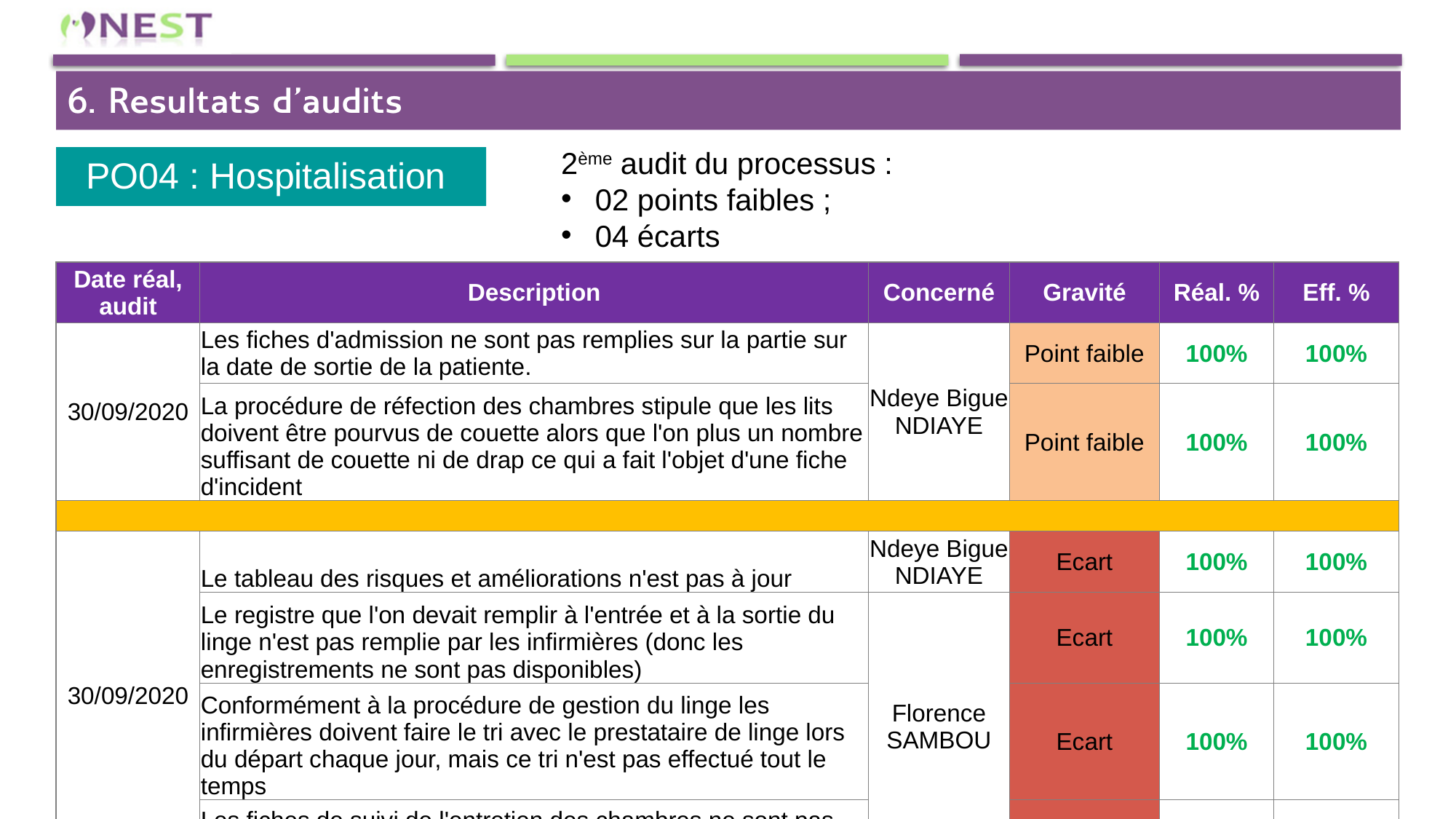

6. Resultats d’audits
2ème audit du processus :
02 points faibles ;
04 écarts
PO04 : Hospitalisation
| Date réal, audit | Description | Concerné | Gravité | Réal. % | Eff. % |
| --- | --- | --- | --- | --- | --- |
| 30/09/2020 | Les fiches d'admission ne sont pas remplies sur la partie sur la date de sortie de la patiente. | Ndeye Bigue NDIAYE | Point faible | 100% | 100% |
|  | La procédure de réfection des chambres stipule que les lits doivent être pourvus de couette alors que l'on plus un nombre suffisant de couette ni de drap ce qui a fait l'objet d'une fiche d'incident |  | Point faible | 100% | 100% |
|  |  |  |  |  |  |
| 30/09/2020 | Le tableau des risques et améliorations n'est pas à jour | Ndeye Bigue NDIAYE | Ecart | 100% | 100% |
|  | Le registre que l'on devait remplir à l'entrée et à la sortie du linge n'est pas remplie par les infirmières (donc les enregistrements ne sont pas disponibles) | Florence SAMBOU | Ecart | 100% | 100% |
|  | Conformément à la procédure de gestion du linge les infirmières doivent faire le tri avec le prestataire de linge lors du départ chaque jour, mais ce tri n'est pas effectué tout le temps |  | Ecart | 100% | 100% |
|  | Les fiches de suivi de l'entretien des chambres ne sont pas respectées et remplies pas les infirmières |  | Ecart | 100% | 100% |